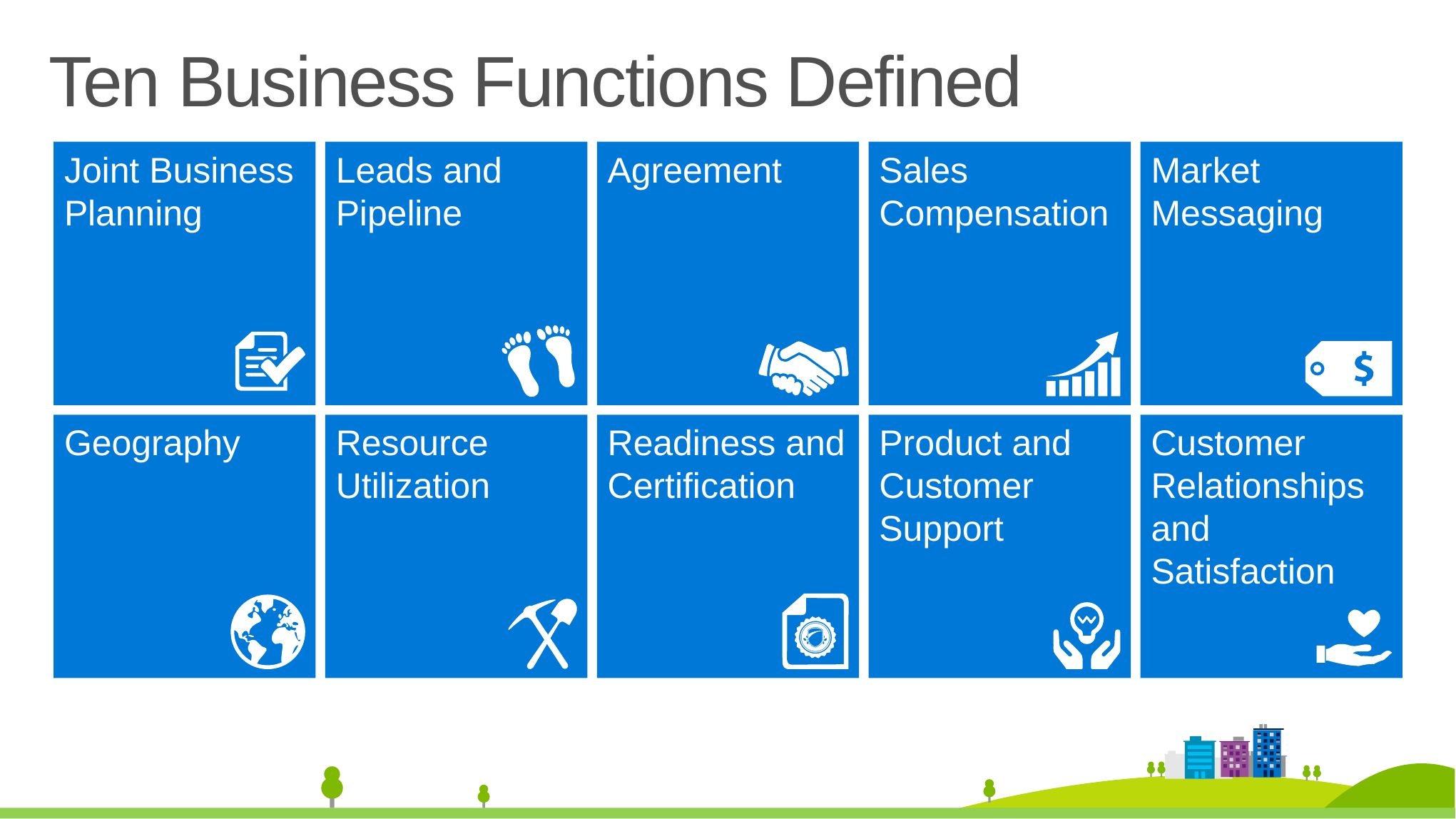

# Ten Business Functions Defined
Joint Business Planning
Leads and Pipeline
Agreement
Sales Compensation
Market Messaging

Geography
Resource Utilization
Readiness and Certification
Product and Customer Support
Customer Relationships and Satisfaction